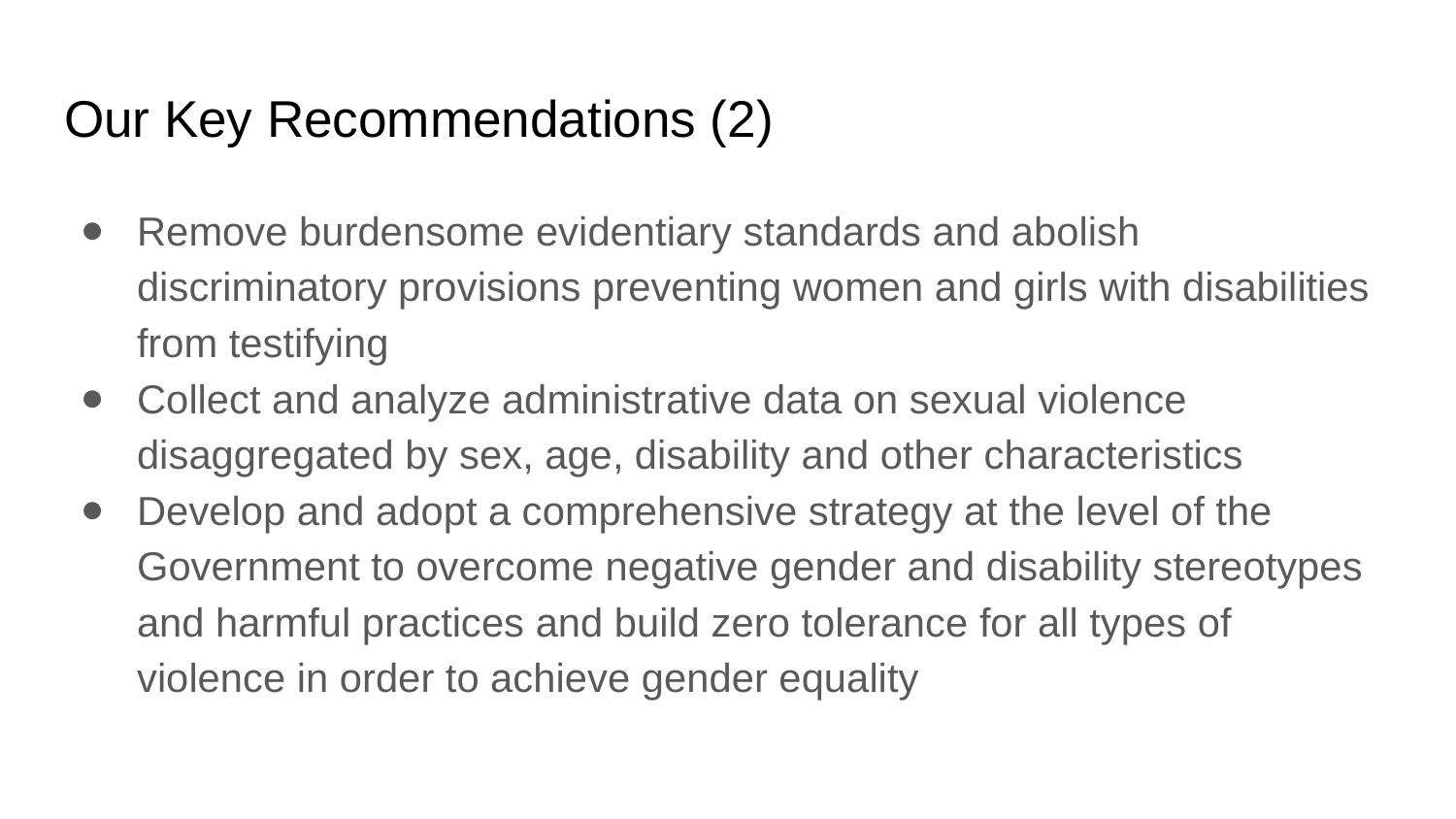

# Our Key Recommendations (2)
Remove burdensome evidentiary standards and abolish discriminatory provisions preventing women and girls with disabilities from testifying
Collect and analyze administrative data on sexual violence disaggregated by sex, age, disability and other characteristics
Develop and adopt a comprehensive strategy at the level of the Government to overcome negative gender and disability stereotypes and harmful practices and build zero tolerance for all types of violence in order to achieve gender equality